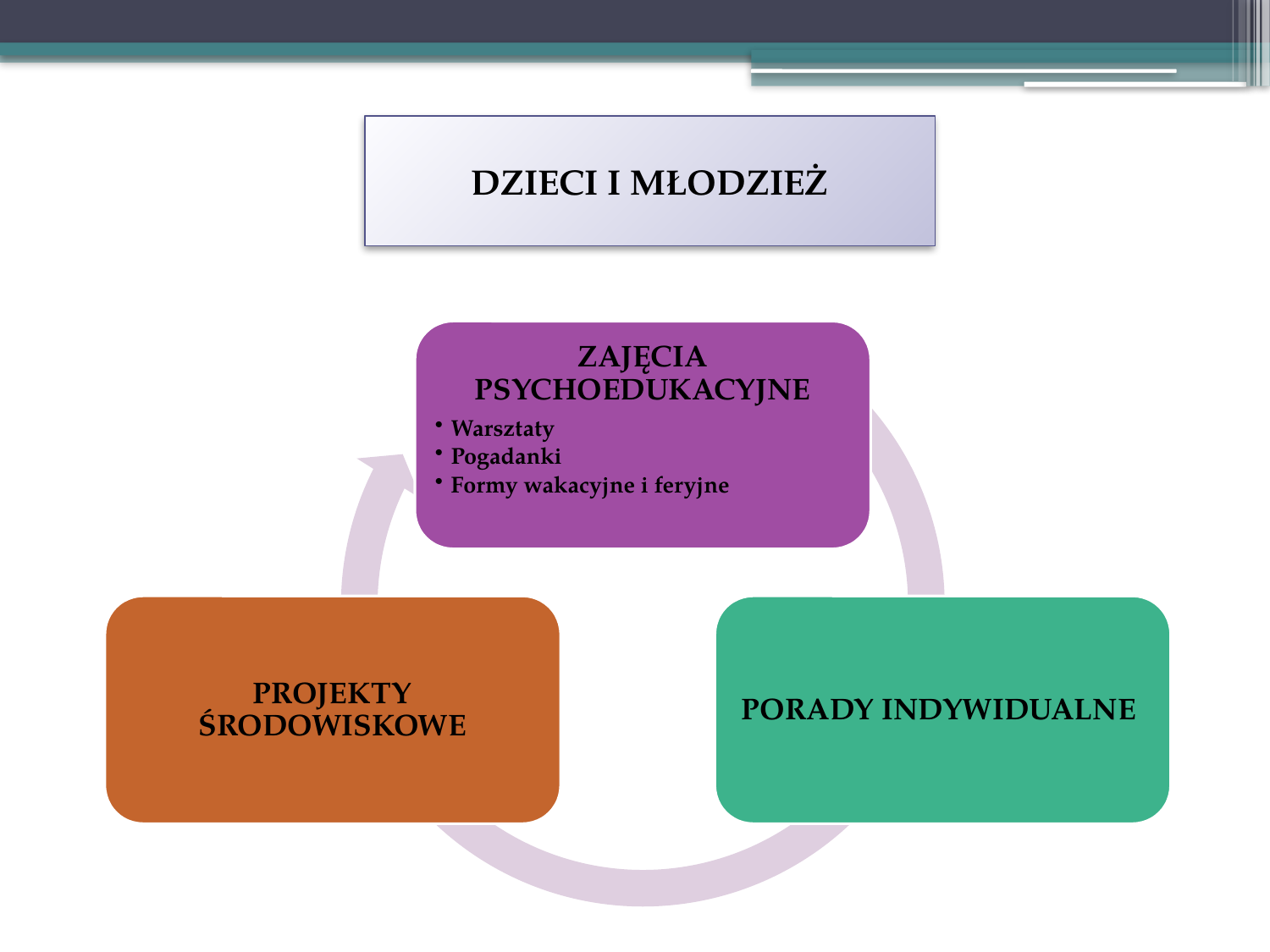

# DZIECI I MŁODZIEŻ
ZAJĘCIA PSYCHOEDUKACYJNE
Warsztaty
Pogadanki
Formy wakacyjne i feryjne
PORADY INDYWIDUALNE
PROJEKTY ŚRODOWISKOWE